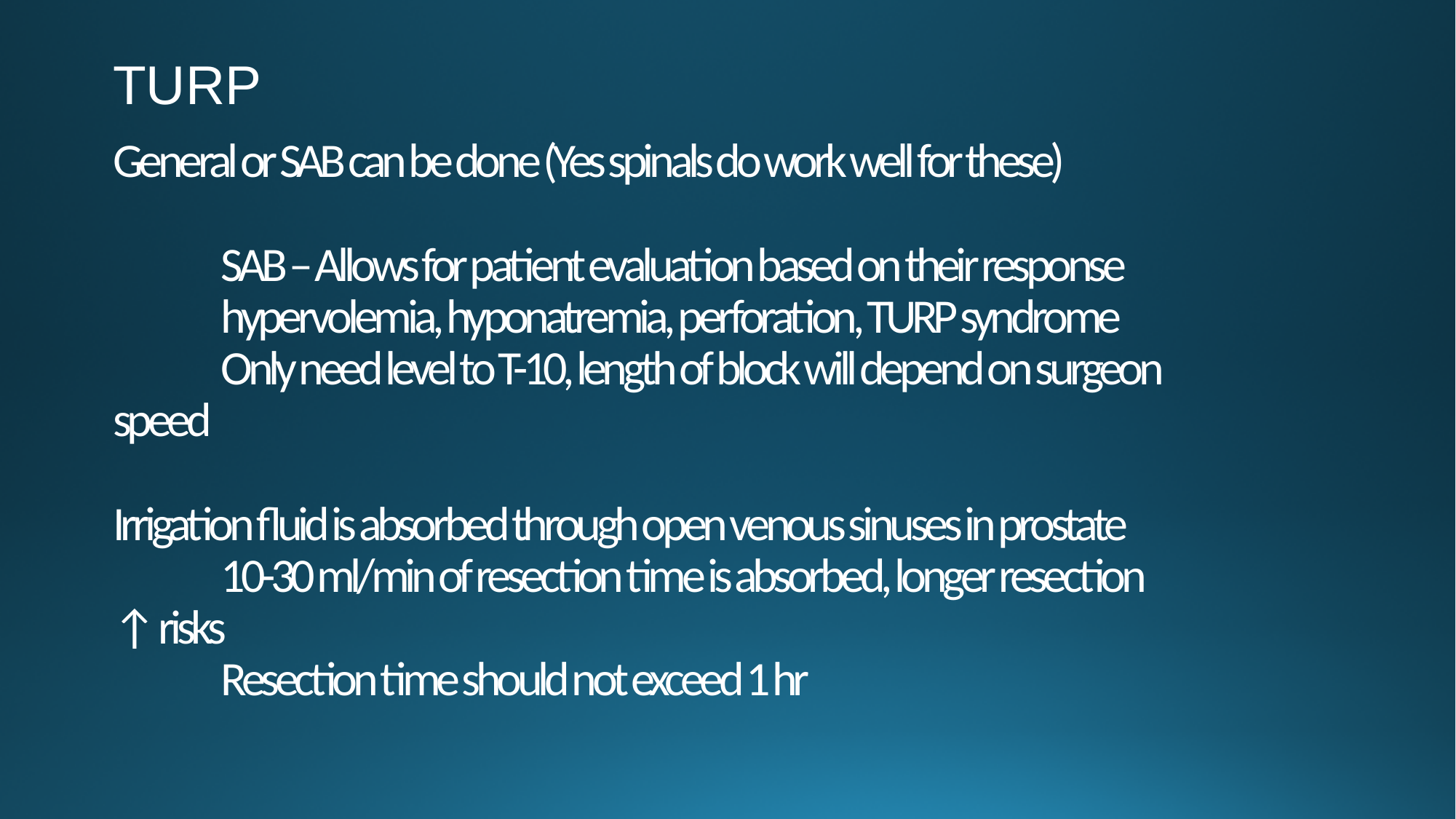

TURP
# General or SAB can be done (Yes spinals do work well for these) SAB – Allows for patient evaluation based on their response hypervolemia, hyponatremia, perforation, TURP syndrome Only need level to T-10, length of block will depend on surgeon speed Irrigation fluid is absorbed through open venous sinuses in prostate 10-30 ml/min of resection time is absorbed, longer resection ↑ risks Resection time should not exceed 1 hr